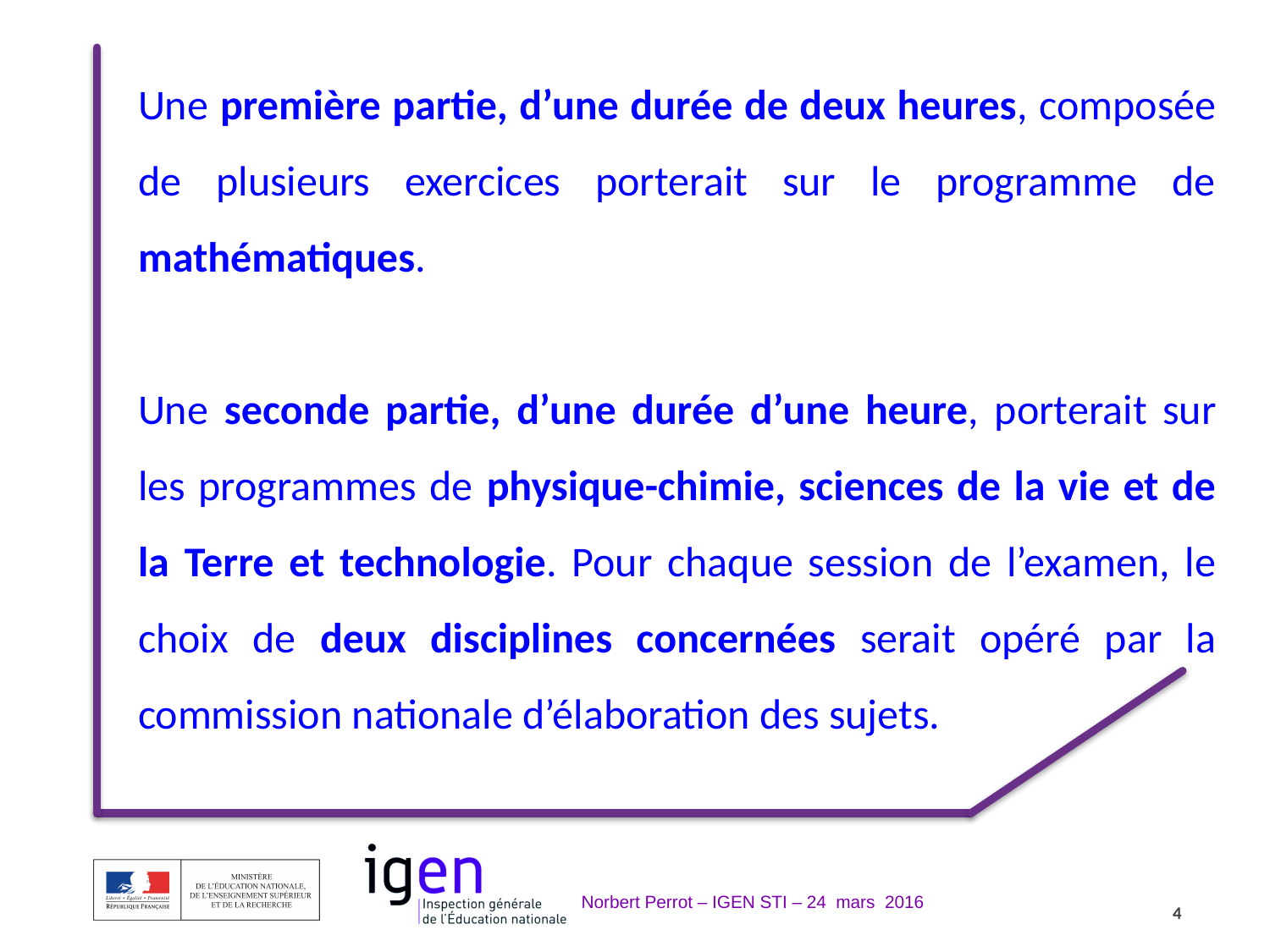

Une première partie, d’une durée de deux heures, composée de plusieurs exercices porterait sur le programme de mathématiques.

Une seconde partie, d’une durée d’une heure, porterait sur les programmes de physique-chimie, sciences de la vie et de la Terre et technologie. Pour chaque session de l’examen, le choix de deux disciplines concernées serait opéré par la commission nationale d’élaboration des sujets.